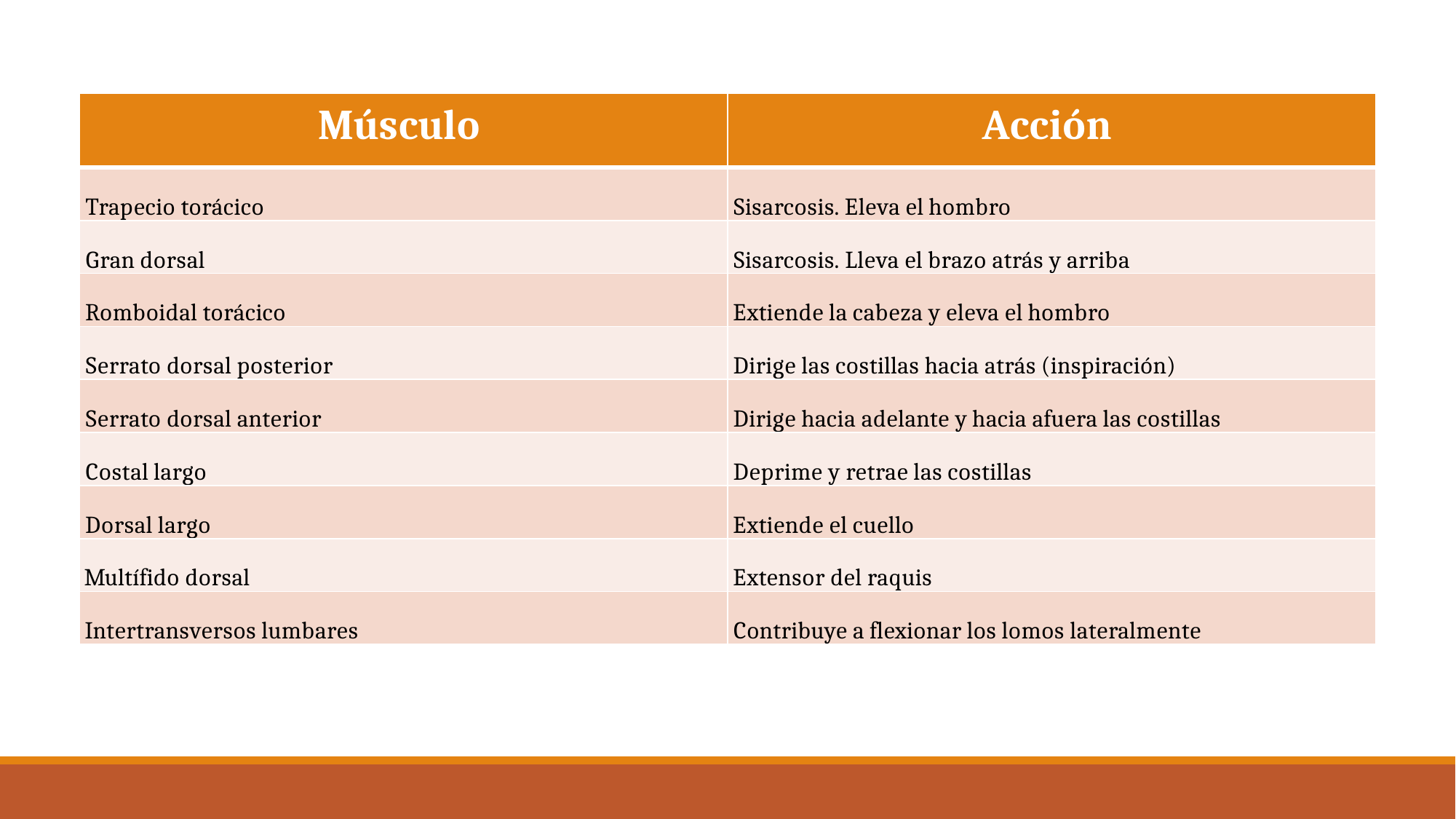

| Músculo | Acción |
| --- | --- |
| Trapecio torácico | Sisarcosis. Eleva el hombro |
| Gran dorsal | Sisarcosis. Lleva el brazo atrás y arriba |
| Romboidal torácico | Extiende la cabeza y eleva el hombro |
| Serrato dorsal posterior | Dirige las costillas hacia atrás (inspiración) |
| Serrato dorsal anterior | Dirige hacia adelante y hacia afuera las costillas |
| Costal largo | Deprime y retrae las costillas |
| Dorsal largo | Extiende el cuello |
| Multífido dorsal | Extensor del raquis |
| Intertransversos lumbares | Contribuye a flexionar los lomos lateralmente |